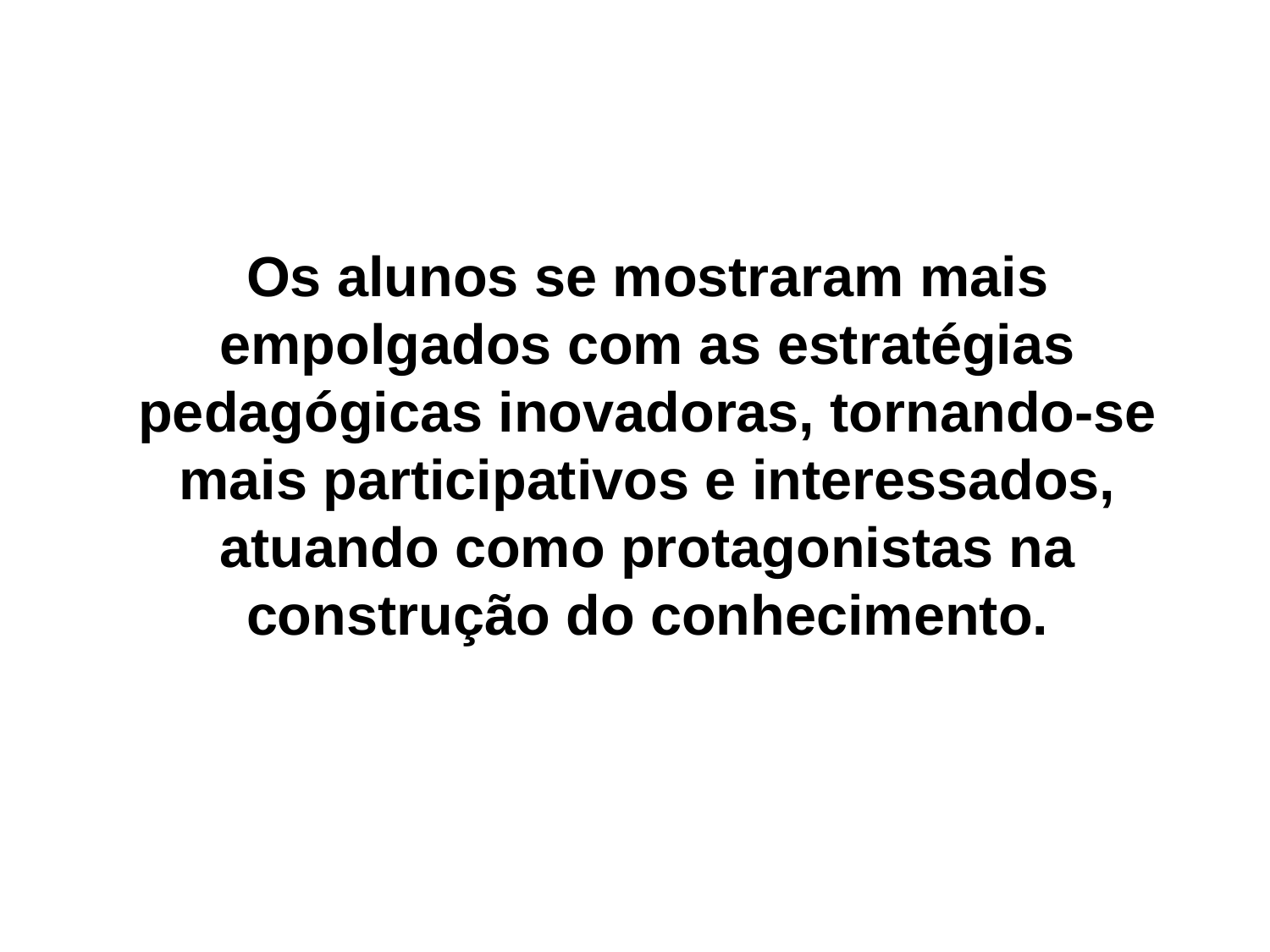

Os alunos se mostraram mais empolgados com as estratégias pedagógicas inovadoras, tornando-se mais participativos e interessados, atuando como protagonistas na construção do conhecimento.